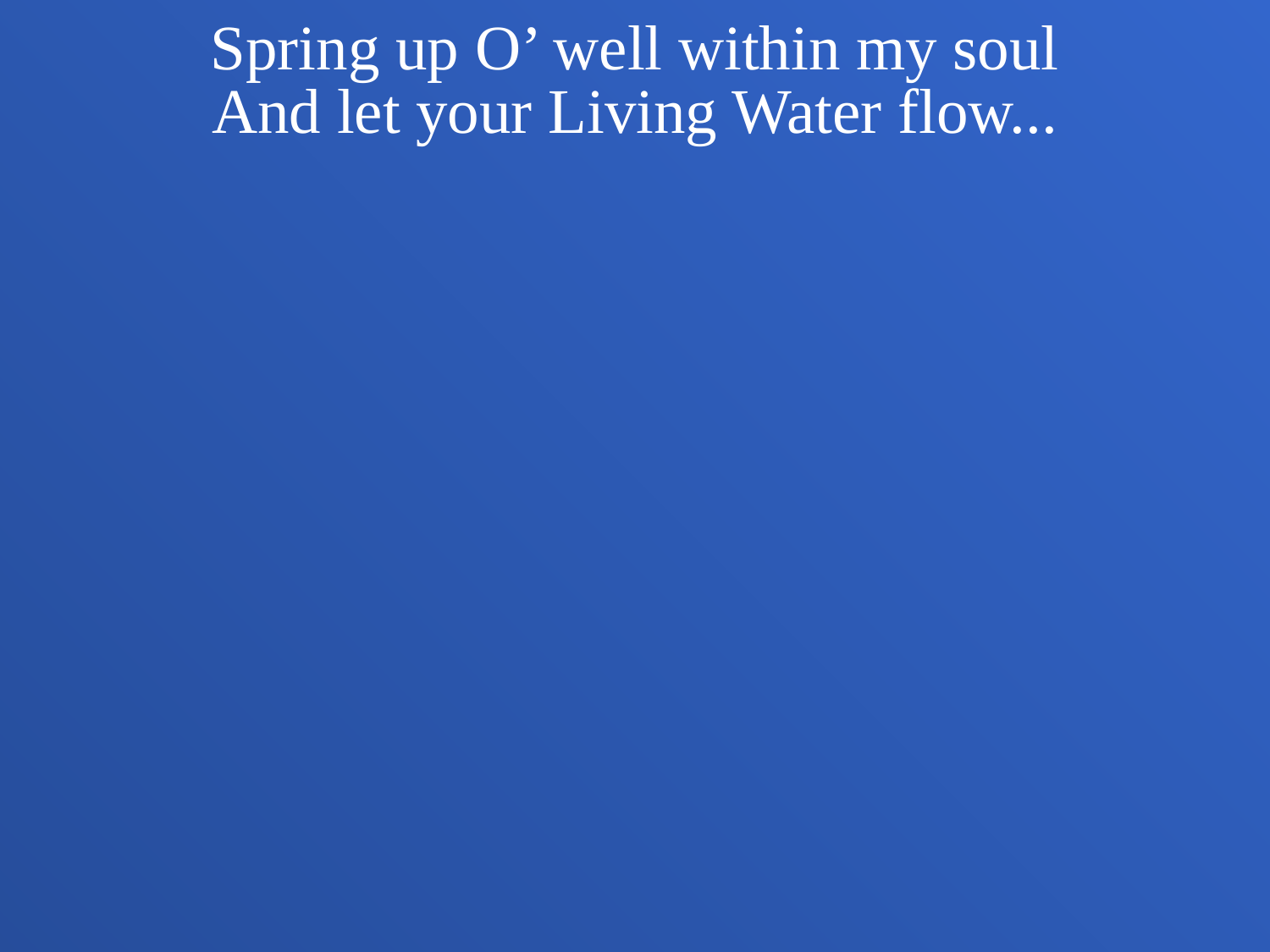

Spring up O’ well within my soul
And let your Living Water flow...